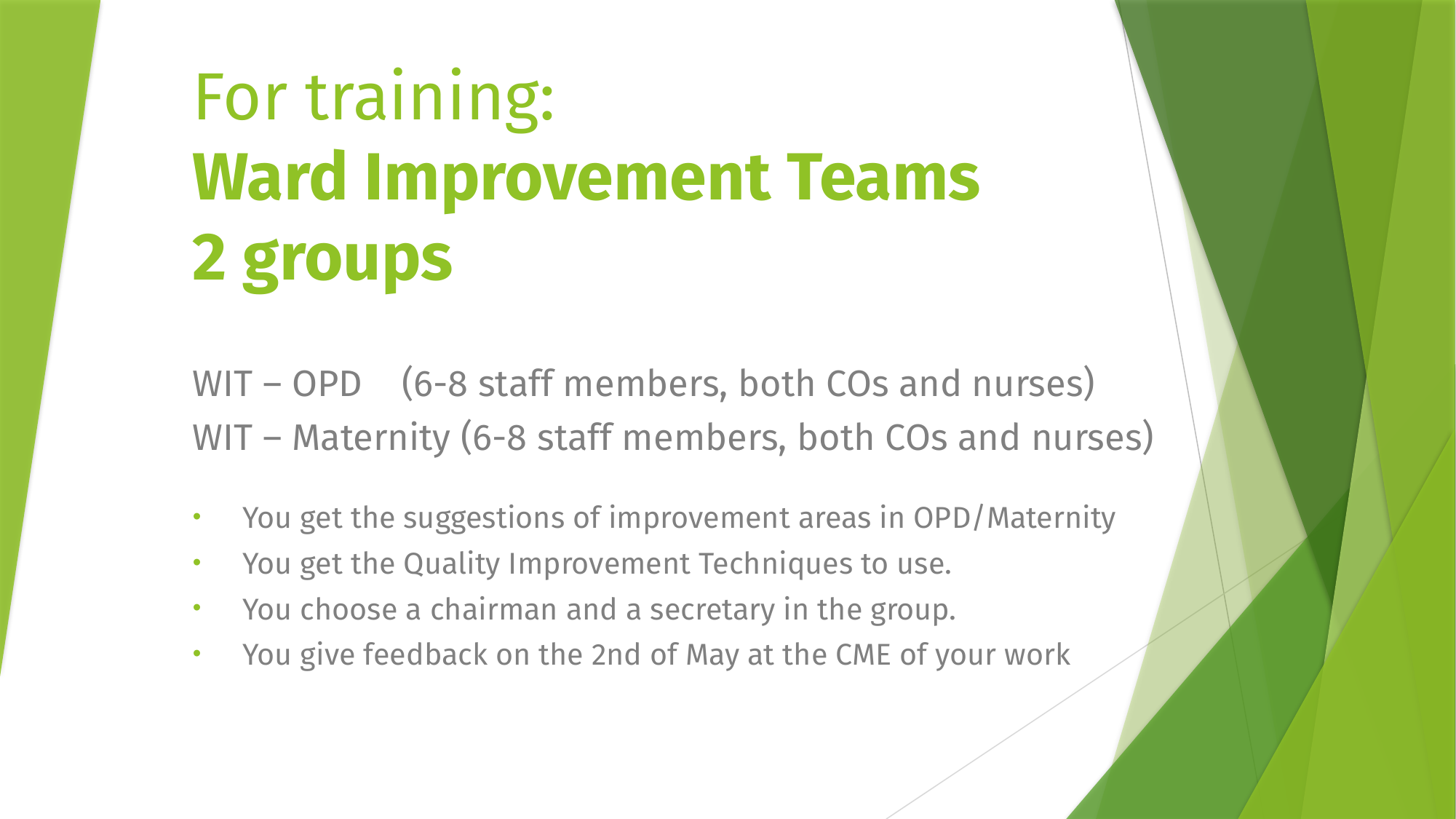

# For training: Ward Improvement Teams 2 groups
WIT – OPD    (6-8 staff members, both COs and nurses)
WIT – Maternity (6-8 staff members, both COs and nurses)

You get the suggestions of improvement areas in OPD/Maternity
You get the Quality Improvement Techniques to use.
You choose a chairman and a secretary in the group.
You give feedback on the 2nd of May at the CME of your work